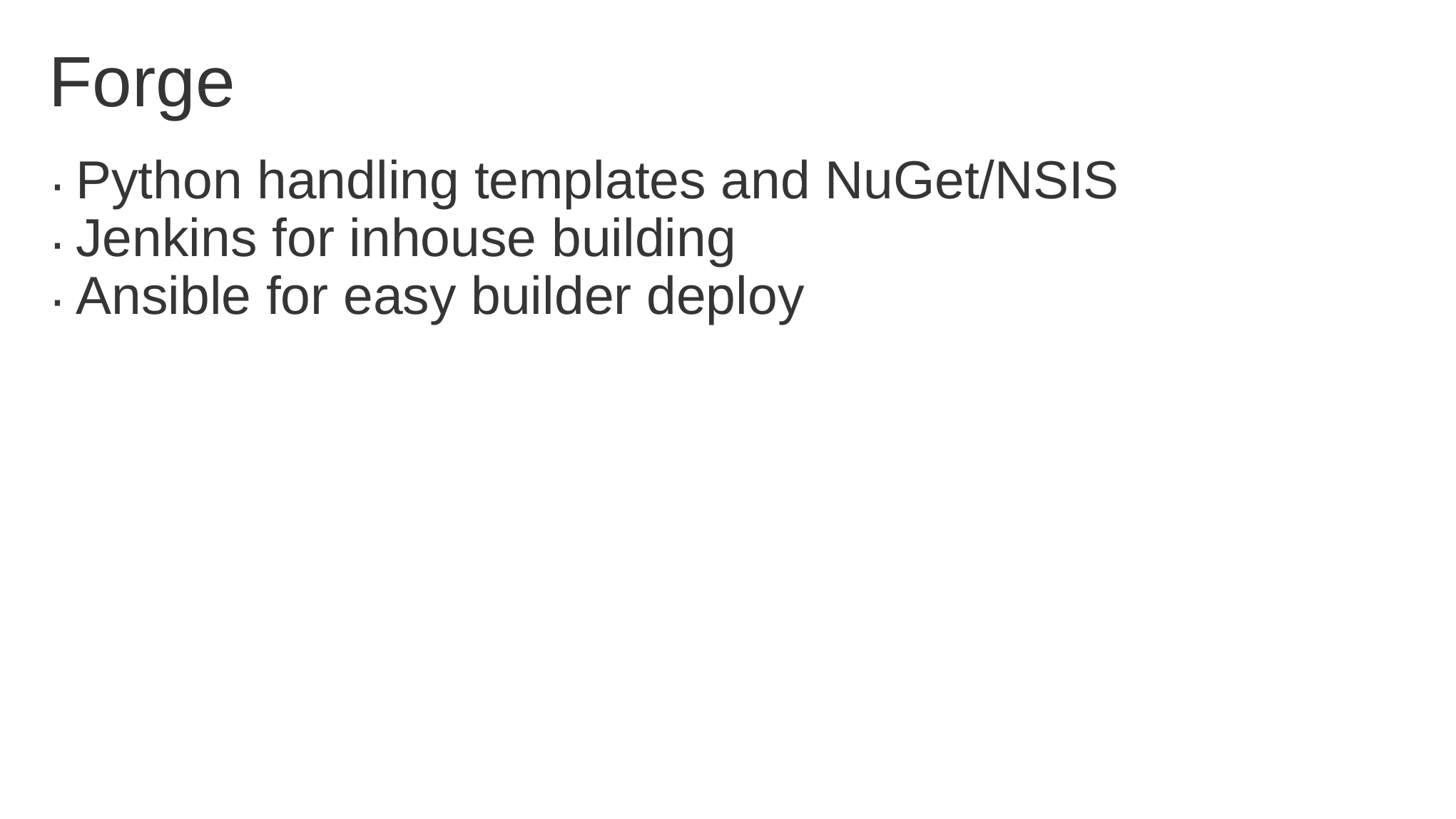

# Forge
Python handling templates and NuGet/NSIS
Jenkins for inhouse building
Ansible for easy builder deploy